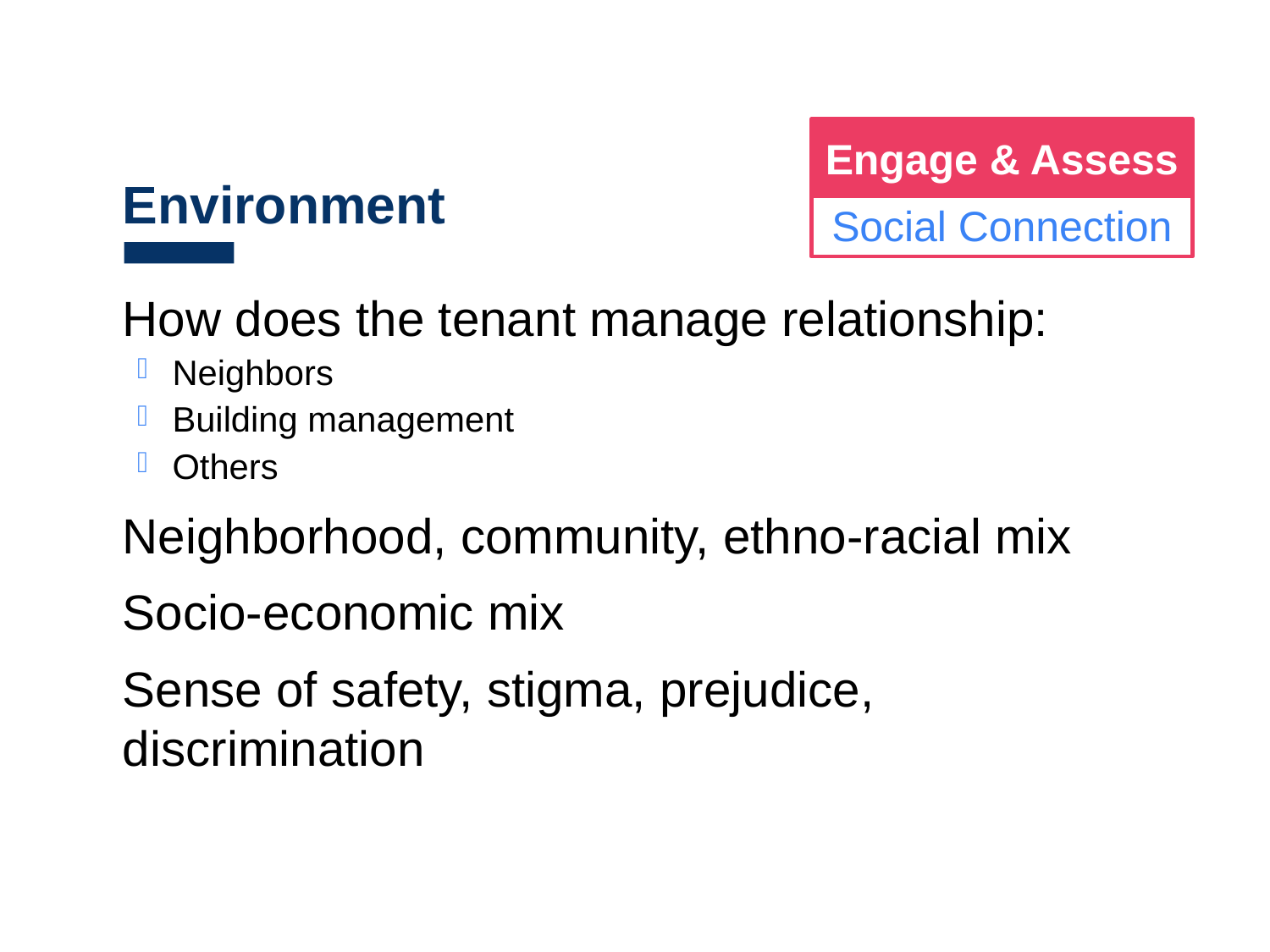

# Environment
Engage & Assess
Social Connection
How does the tenant manage relationship:
Neighbors
Building management
Others
Neighborhood, community, ethno-racial mix
Socio-economic mix
Sense of safety, stigma, prejudice, discrimination